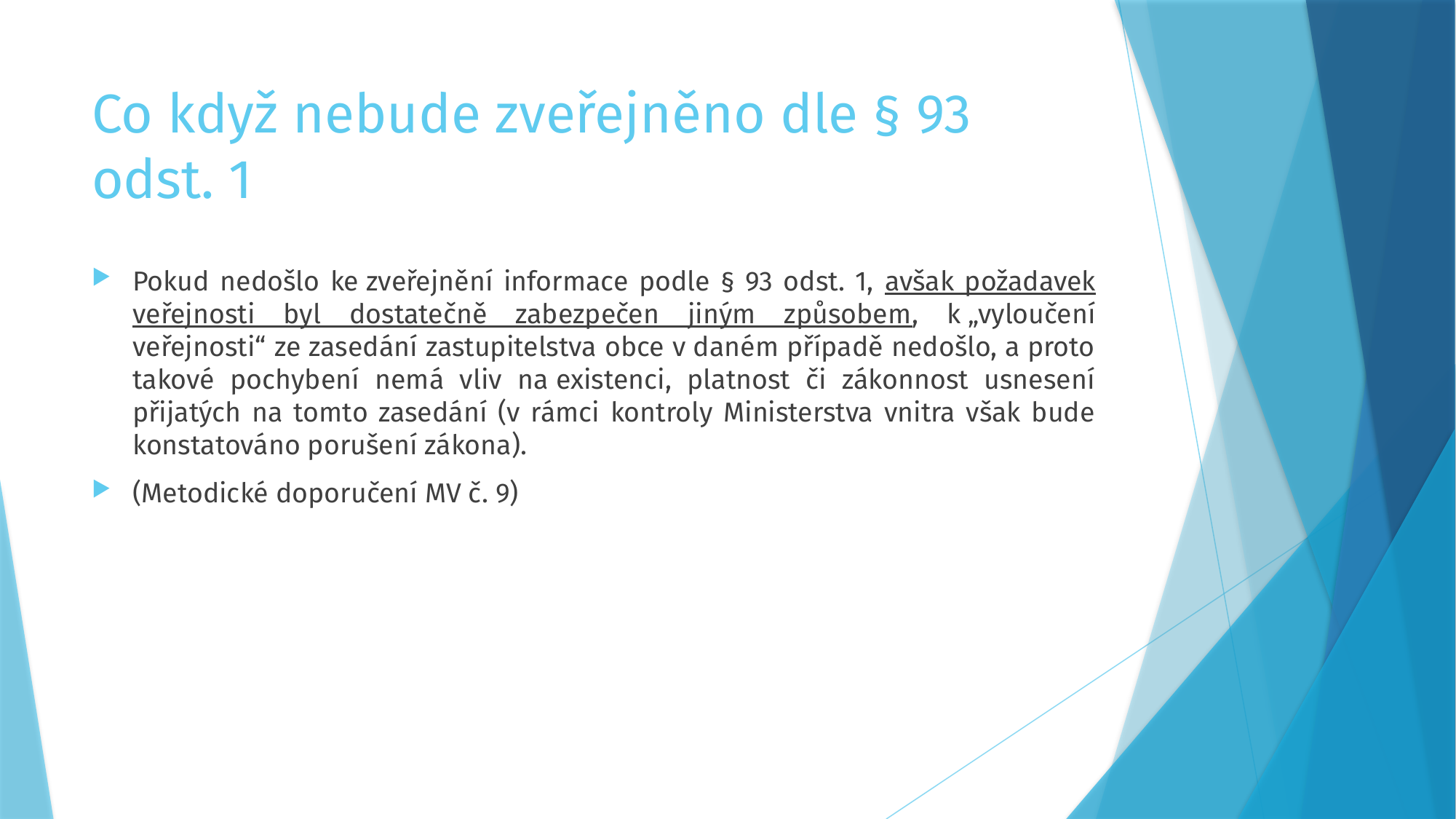

# Co když nebude zveřejněno dle § 93 odst. 1
Pokud nedošlo ke zveřejnění informace podle § 93 odst. 1, avšak požadavek veřejnosti byl dostatečně zabezpečen jiným způsobem, k „vyloučení veřejnosti“ ze zasedání zastupitelstva obce v daném případě nedošlo, a proto takové pochybení nemá vliv na existenci, platnost či zákonnost usnesení přijatých na tomto zasedání (v rámci kontroly Ministerstva vnitra však bude konstatováno porušení zákona).
(Metodické doporučení MV č. 9)